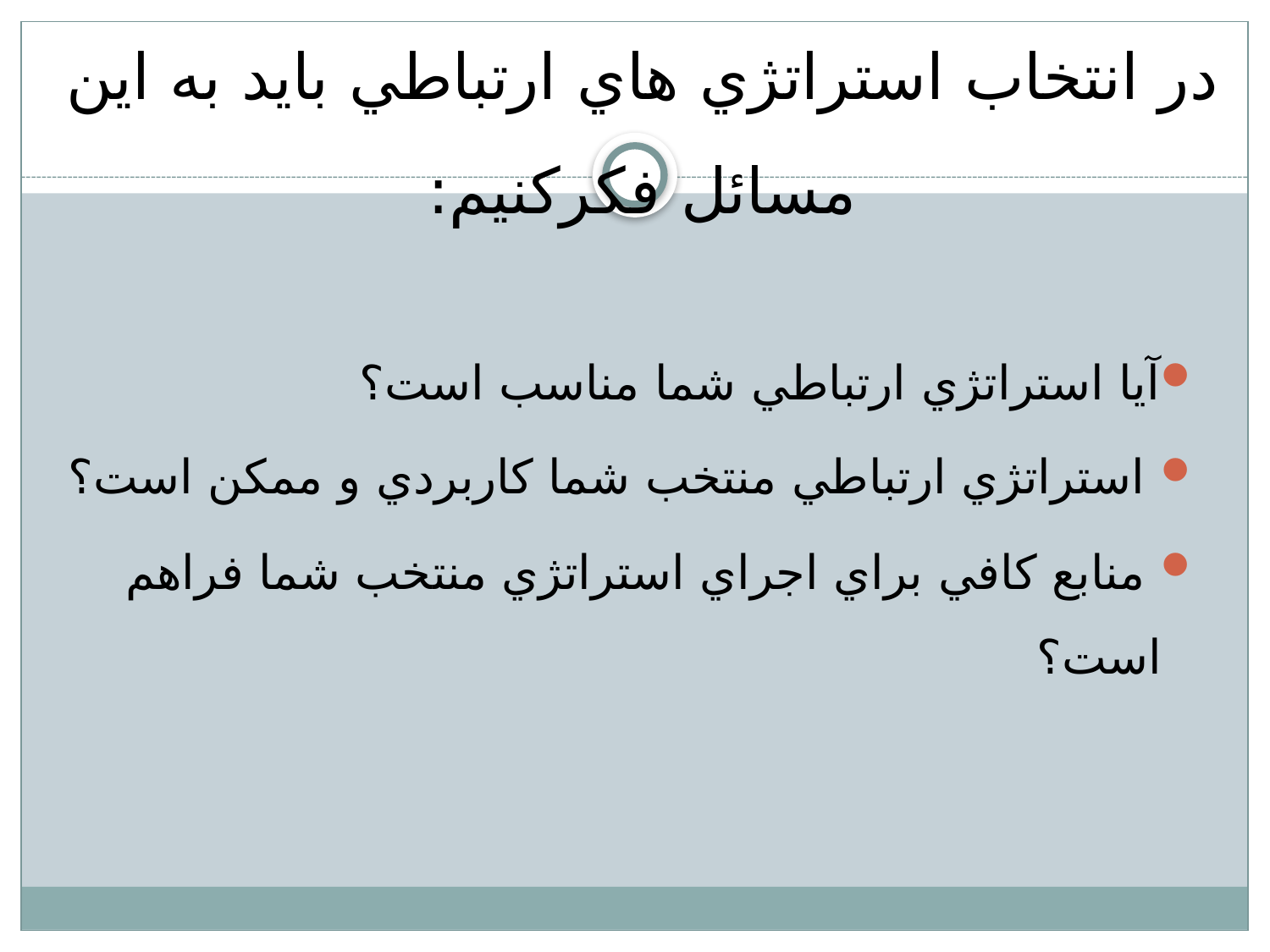

# در انتخاب استراتژي هاي ارتباطي بايد به اين مسائل فكركنيم:
آيا استراتژي ارتباطي شما مناسب است؟
 استراتژي ارتباطي منتخب شما كاربردي و ممكن است؟
 منابع كافي براي اجراي استراتژي منتخب شما فراهم است؟